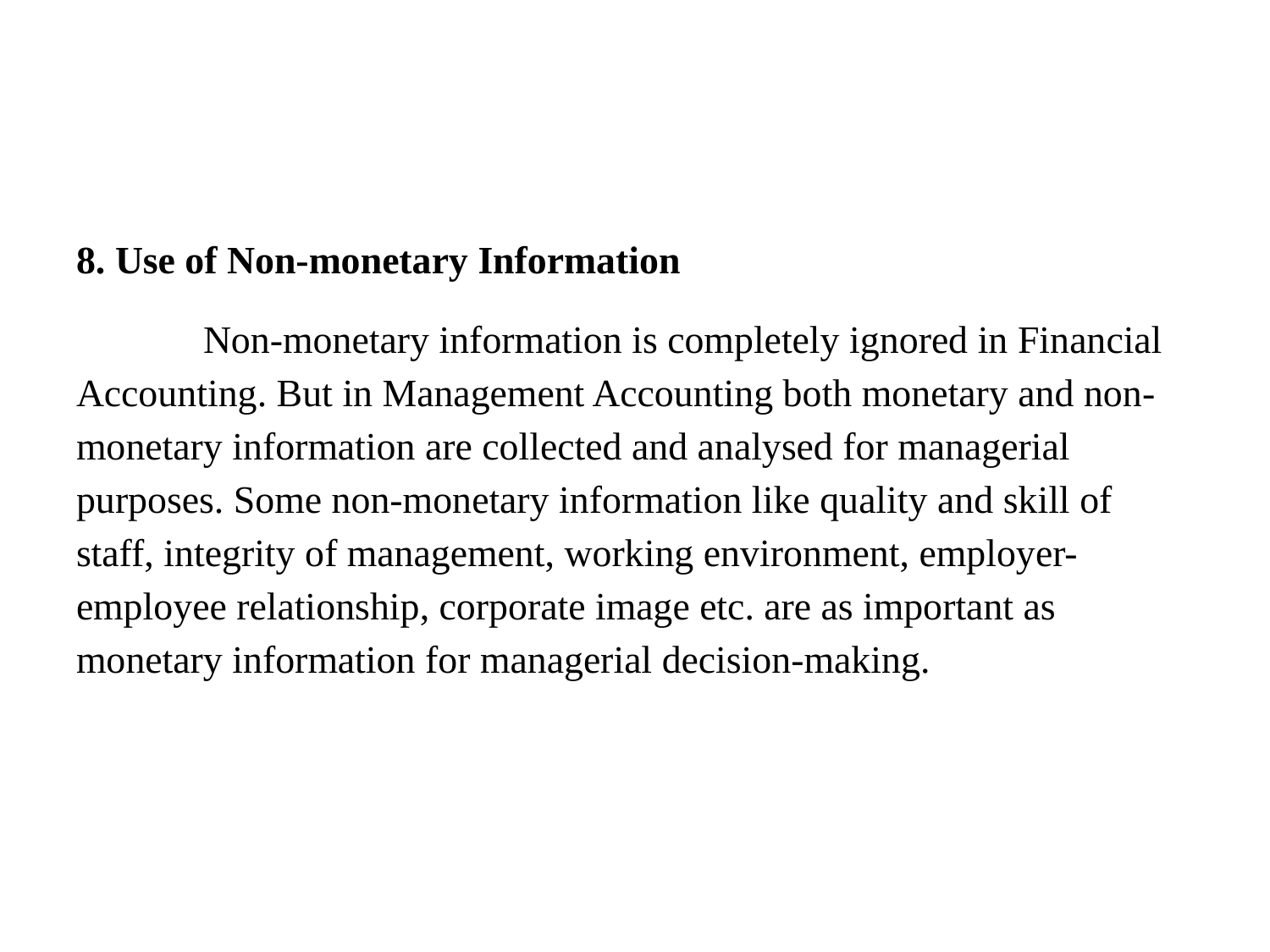

#
8. Use of Non-monetary Information
	Non-monetary information is completely ignored in Financial Accounting. But in Management Accounting both monetary and non-monetary information are collected and analysed for managerial purposes. Some non-monetary information like quality and skill of staff, integrity of management, working environment, employer-employee relationship, corporate image etc. are as important as monetary information for managerial decision-making.